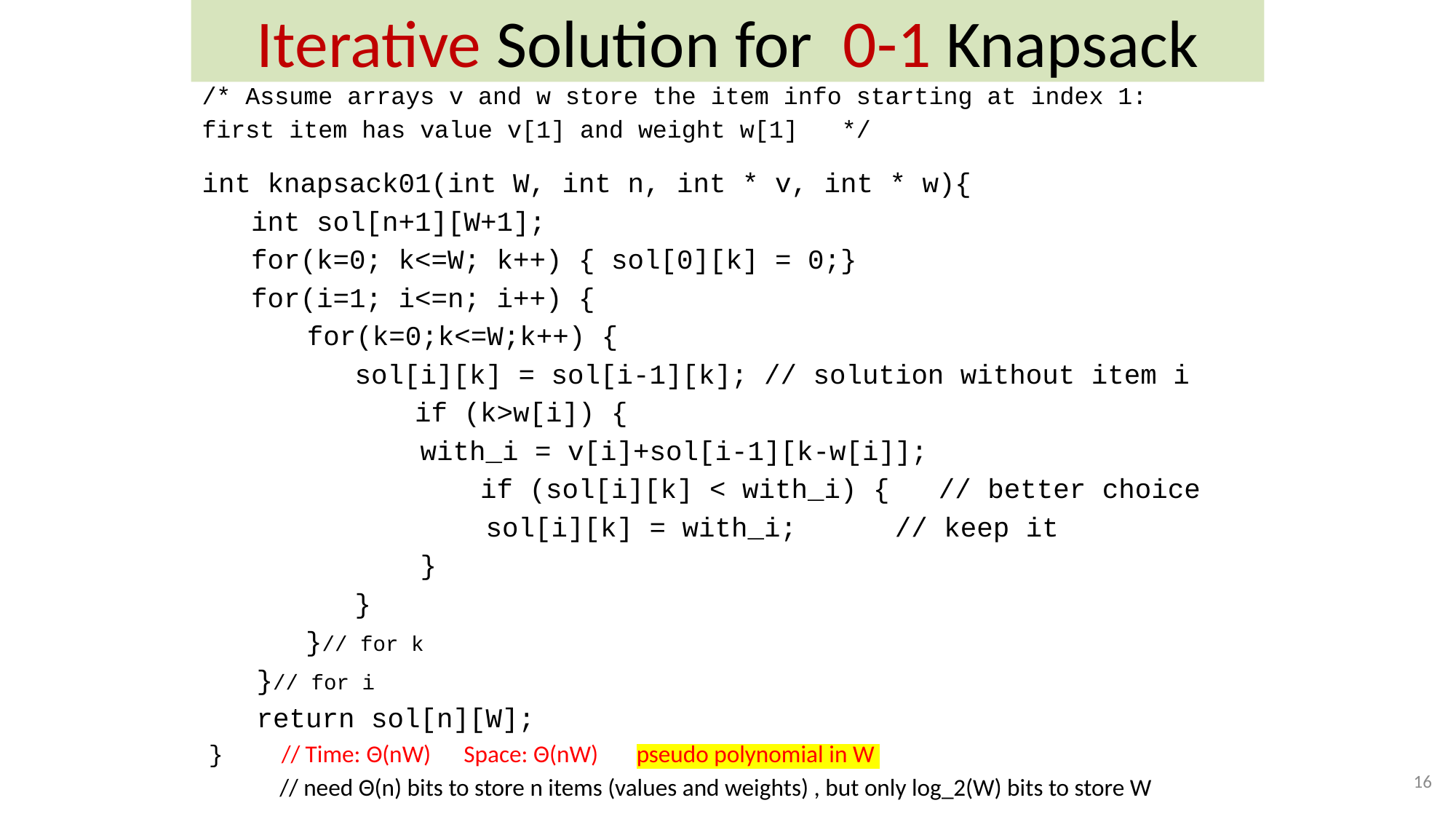

# Iterative Solution for  0-1 Knapsack
/* Assume arrays v and w store the item info starting at index 1:
first item has value v[1] and weight w[1]   */

int knapsack01(int W, int n, int * v, int * w){
   int sol[n+1][W+1];
   for(k=0; k<=W; k++) { sol[0][k] = 0;}
   for(i=1; i<=n; i++) {
      for(k=0;k<=W;k++) {
      sol[i][k] = sol[i-1][k]; // solution without item i
	   if (k>w[i]) {
          with_i = v[i]+sol[i-1][k-w[i]];
	       if (sol[i][k] < with_i) {   // better choice
              sol[i][k] = with_i;      // keep it
          }
      }
   }// for k
}// for i
return sol[n][W];
}    // Time: Θ(nW)      Space: Θ(nW)       pseudo polynomial in W
             // need Θ(n) bits to store n items (values and weights) , but only log_2(W) bits to store W
16